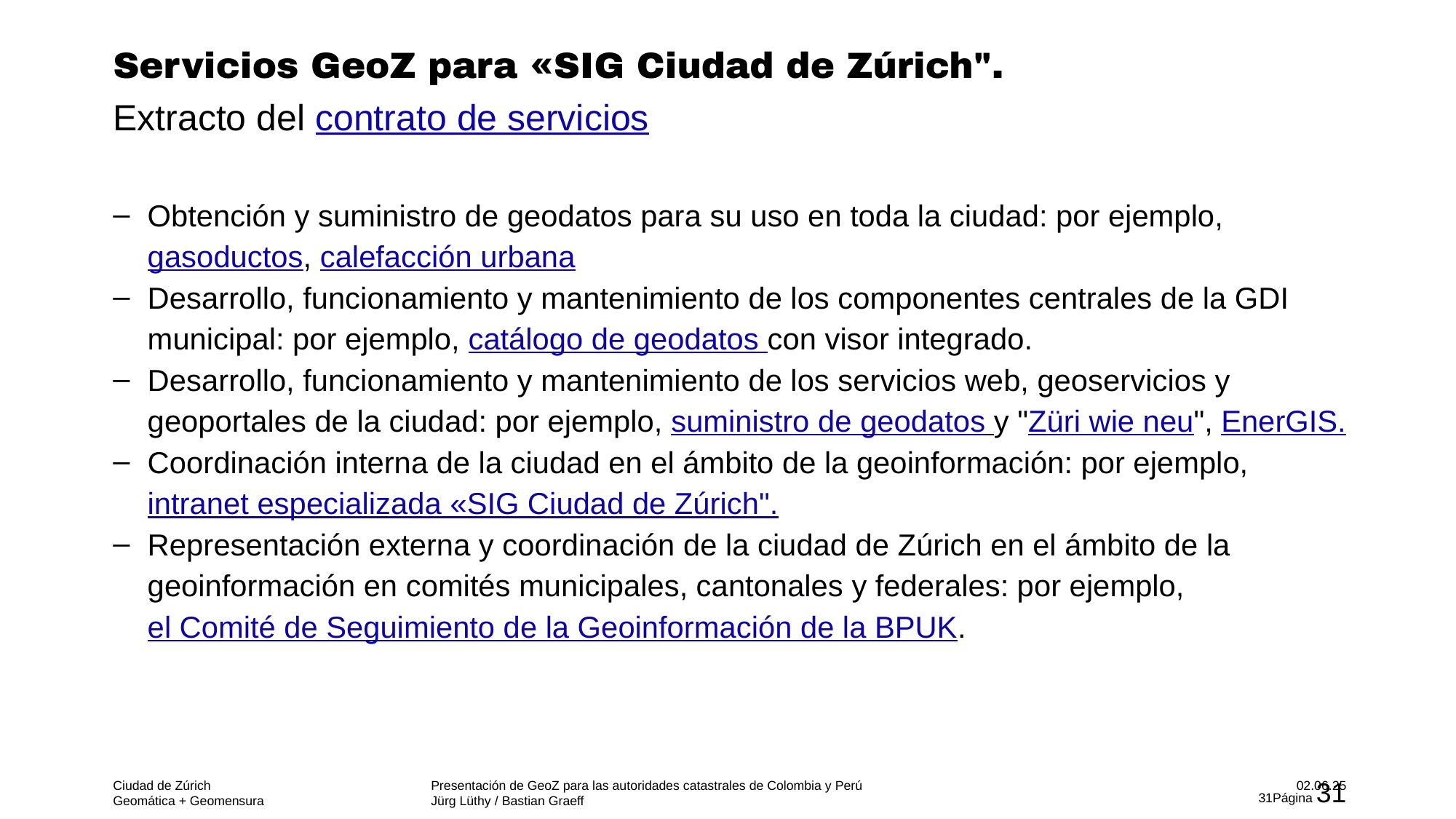

# Servicios GeoZ para «SIG Ciudad de Zúrich".
Extracto del contrato de servicios
Obtención y suministro de geodatos para su uso en toda la ciudad: por ejemplo, gasoductos, calefacción urbana
Desarrollo, funcionamiento y mantenimiento de los componentes centrales de la GDI municipal: por ejemplo, catálogo de geodatos con visor integrado.
Desarrollo, funcionamiento y mantenimiento de los servicios web, geoservicios y geoportales de la ciudad: por ejemplo, suministro de geodatos y "Züri wie neu", EnerGIS.
Coordinación interna de la ciudad en el ámbito de la geoinformación: por ejemplo, intranet especializada «SIG Ciudad de Zúrich".
Representación externa y coordinación de la ciudad de Zúrich en el ámbito de la geoinformación en comités municipales, cantonales y federales: por ejemplo, el Comité de Seguimiento de la Geoinformación de la BPUK.